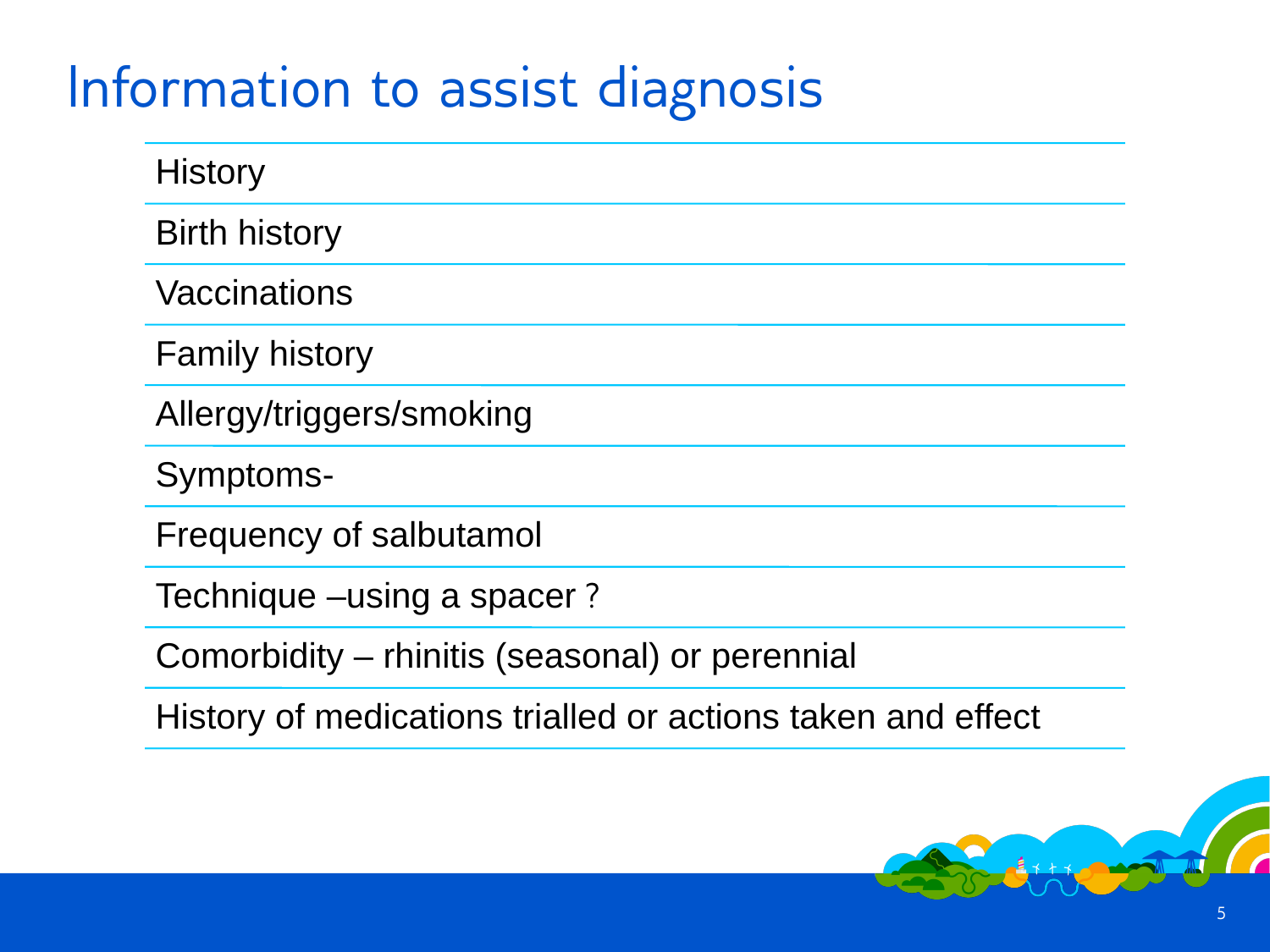

# Information to assist diagnosis
History
Birth history
Vaccinations
Family history
Allergy/triggers/smoking
Symptoms-
Frequency of salbutamol
Technique –using a spacer ?
Comorbidity – rhinitis (seasonal) or perennial
History of medications trialled or actions taken and effect